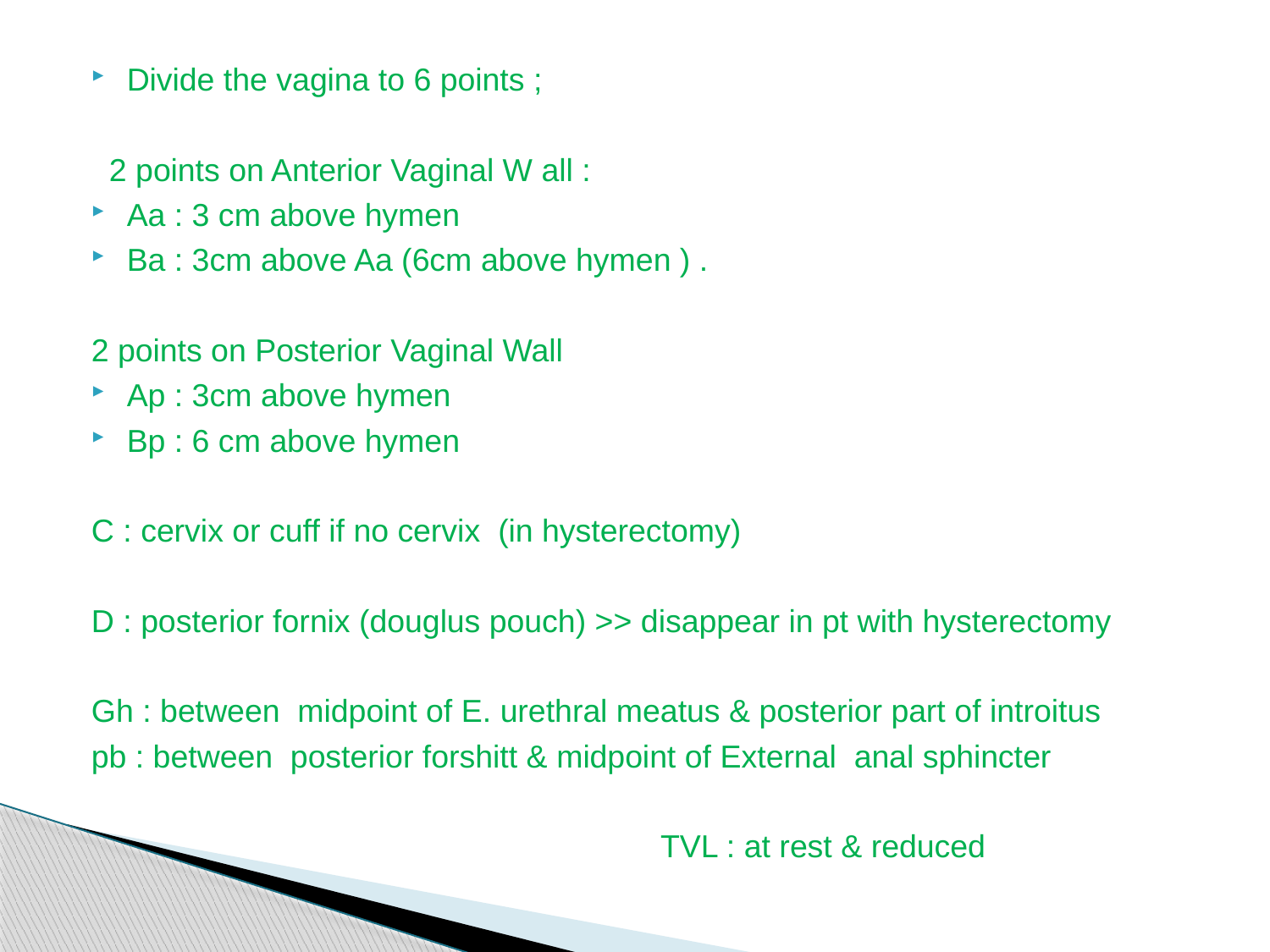

Divide the vagina to 6 points ;

  2 points on Anterior Vaginal W all :
Aa : 3 cm above hymen
Ba : 3cm above Aa (6cm above hymen ) .

2 points on Posterior Vaginal Wall
Ap : 3cm above hymen
Bp : 6 cm above hymen

C : cervix or cuff if no cervix  (in hysterectomy)

D : posterior fornix (douglus pouch) >> disappear in pt with hysterectomy

Gh : between  midpoint of E. urethral meatus & posterior part of introitus
pb : between  posterior forshitt & midpoint of External  anal sphincter

                                                                TVL : at rest & reduced